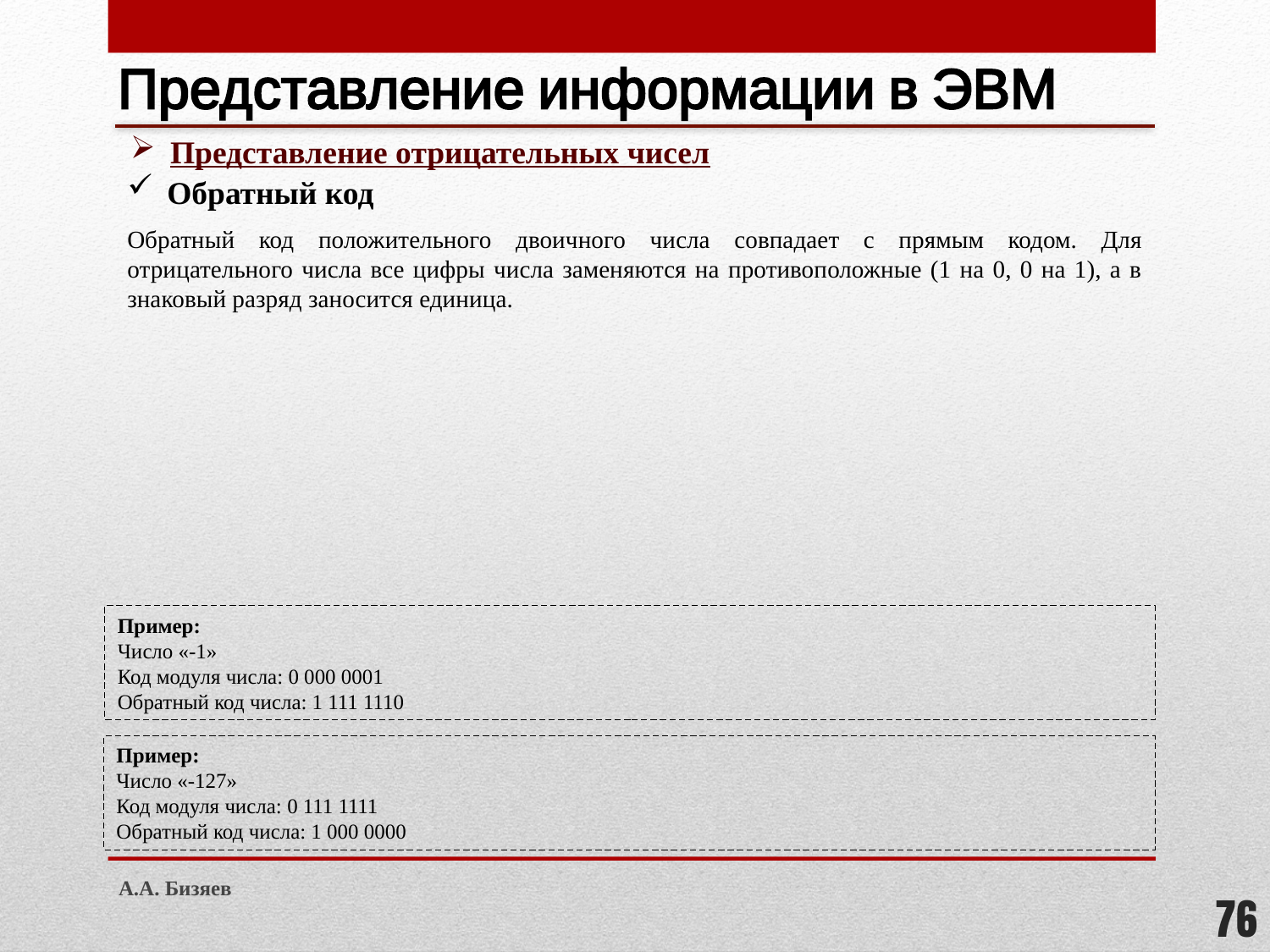

# Представление информации в ЭВМ
Представление отрицательных чисел
Обратный код
Обратный код положительного двоичного числа совпадает с прямым кодом. Для отрицательного числа все цифры числа заменяются на противоположные (1 на 0, 0 на 1), а в знаковый разряд заносится единица.
Пример:
Число «-1»
Код модуля числа: 0 000 0001
Обратный код числа: 1 111 1110
Пример:
Число «-127»
Код модуля числа: 0 111 1111
Обратный код числа: 1 000 0000
А.А. Бизяев
76